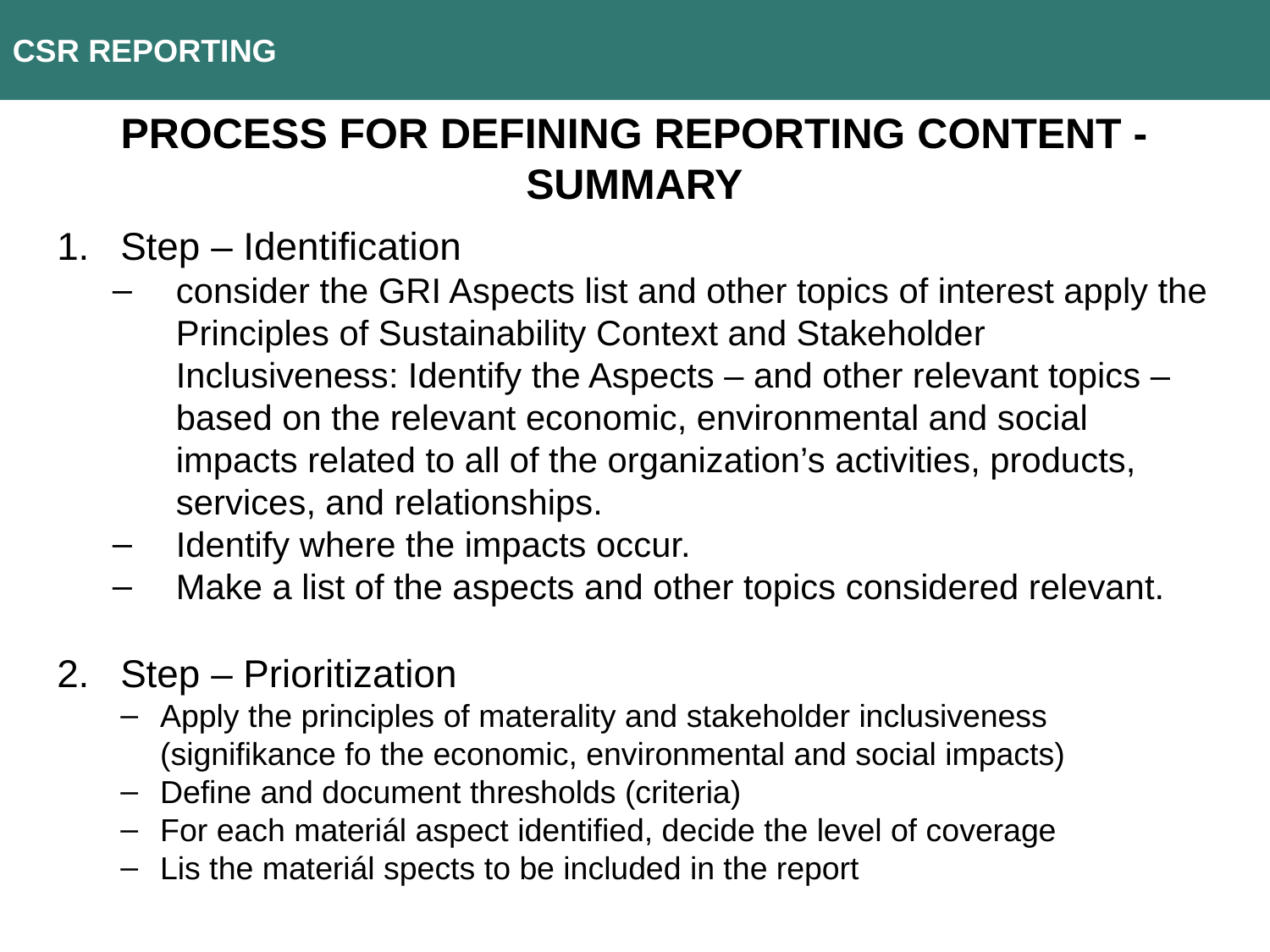

CSR REPORTING
Process for defining reporting content - summary
Step – Identification
consider the GRI Aspects list and other topics of interest apply the Principles of Sustainability Context and Stakeholder Inclusiveness: Identify the Aspects – and other relevant topics – based on the relevant economic, environmental and social impacts related to all of the organization’s activities, products, services, and relationships.
Identify where the impacts occur.
Make a list of the aspects and other topics considered relevant.

Step – Prioritization
Apply the principles of materality and stakeholder inclusiveness (signifikance fo the economic, environmental and social impacts)
Define and document thresholds (criteria)
For each materiál aspect identified, decide the level of coverage
Lis the materiál spects to be included in the report